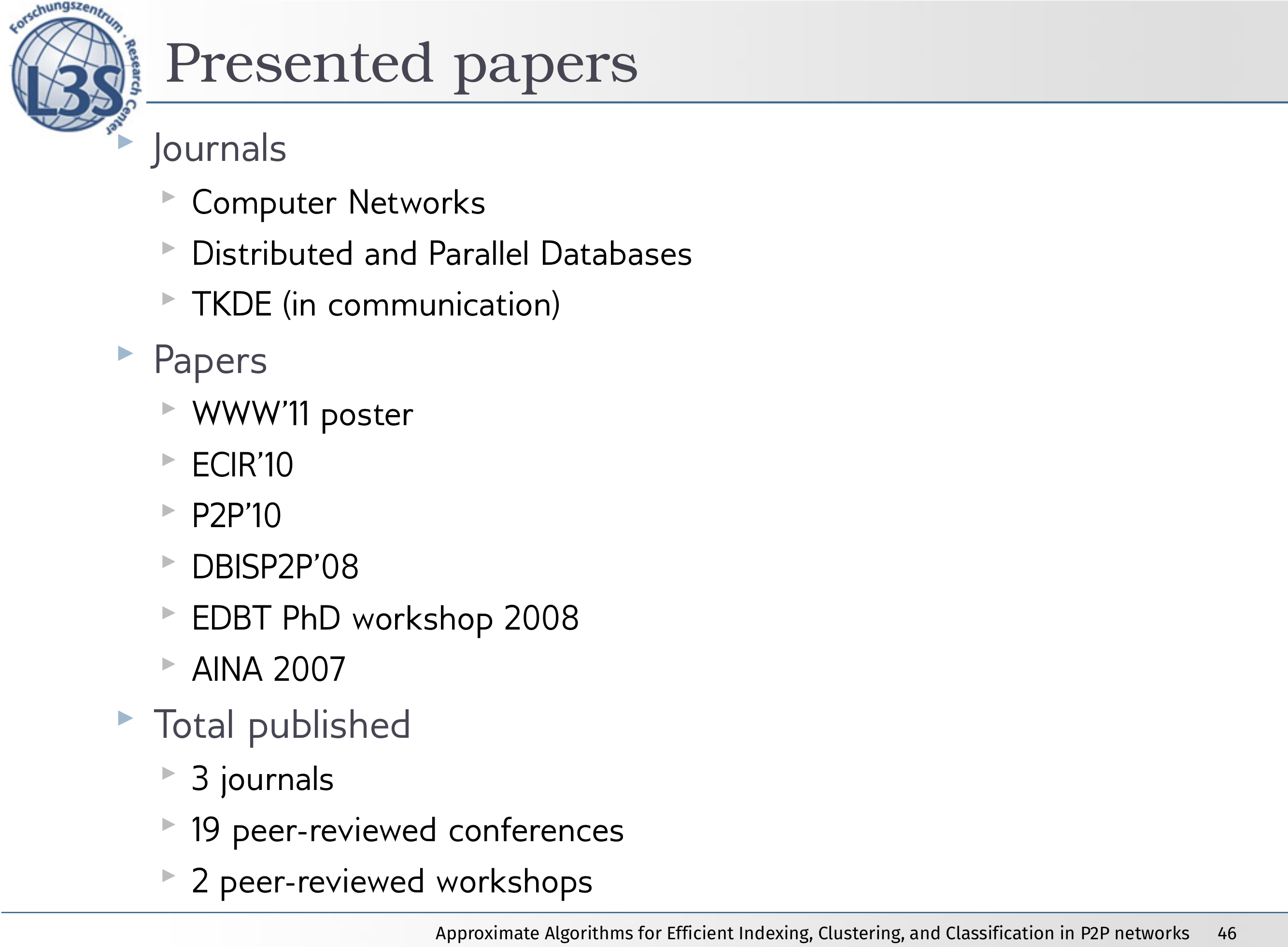

# Presented papers
Journals
Computer Networks
Distributed and Parallel Databases
TKDE (in communication)
Papers
WWW’11 poster
ECIR’10
P2P’10
DBISP2P’08
EDBT PhD workshop 2008
AINA 2007
Total published
3 journals
19 peer-reviewed conferences
2 peer-reviewed workshops